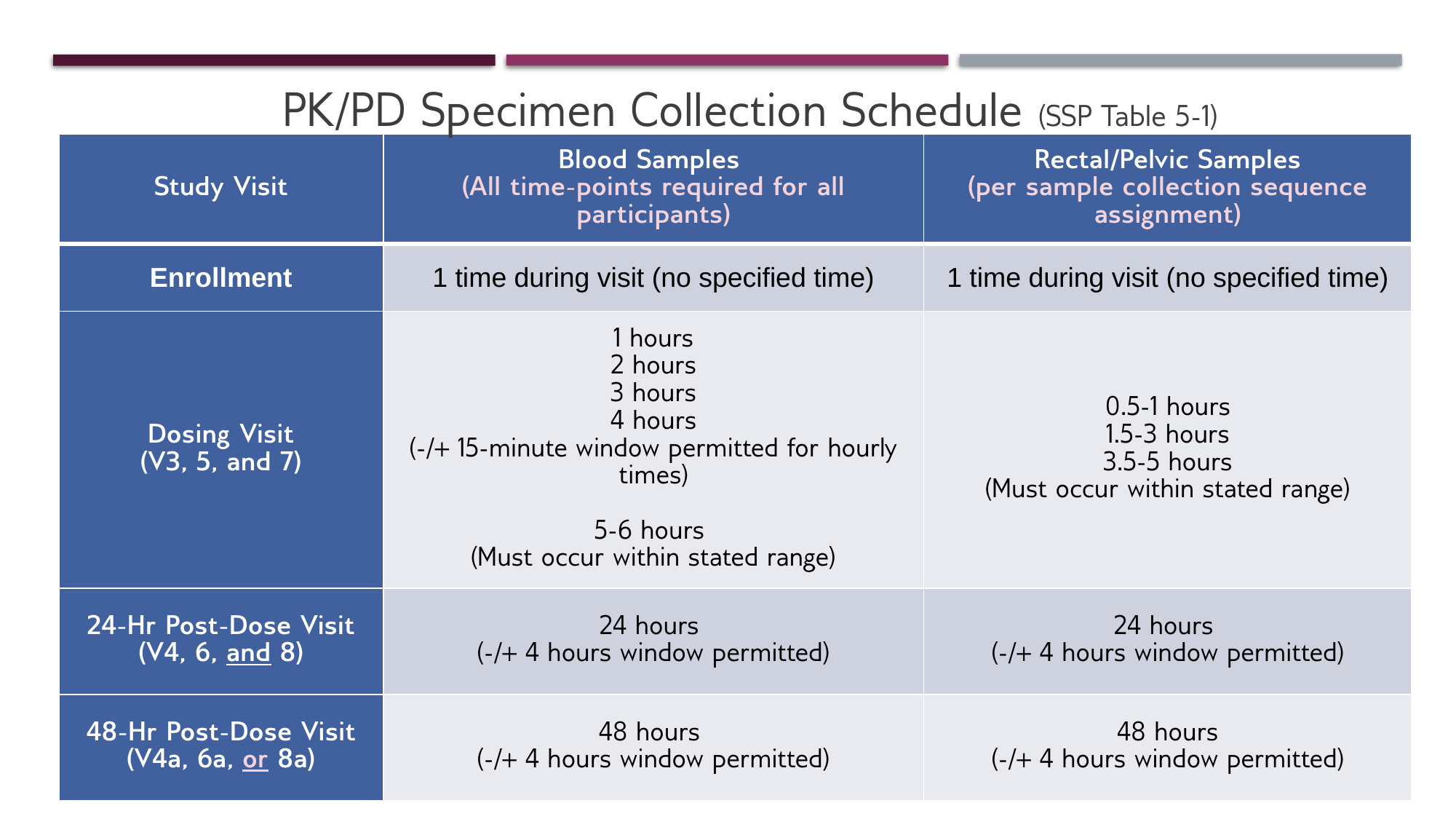

PK/PD Specimen Collection Schedule (SSP Table 5-1)
| Study Visit | Blood Samples (All time-points required for all participants) | Rectal/Pelvic Samples (per sample collection sequence assignment) |
| --- | --- | --- |
| Enrollment | 1 time during visit (no specified time) | 1 time during visit (no specified time) |
| Dosing Visit (V3, 5, and 7) | 1 hours 2 hours 3 hours 4 hours (-/+ 15-minute window permitted for hourly times)   5-6 hours (Must occur within stated range) | 0.5-1 hours 1.5-3 hours 3.5-5 hours (Must occur within stated range) |
| 24-Hr Post-Dose Visit (V4, 6, and 8) | 24 hours (-/+ 4 hours window permitted) | 24 hours (-/+ 4 hours window permitted) |
| 48-Hr Post-Dose Visit (V4a, 6a, or 8a) | 48 hours (-/+ 4 hours window permitted) | 48 hours (-/+ 4 hours window permitted) |